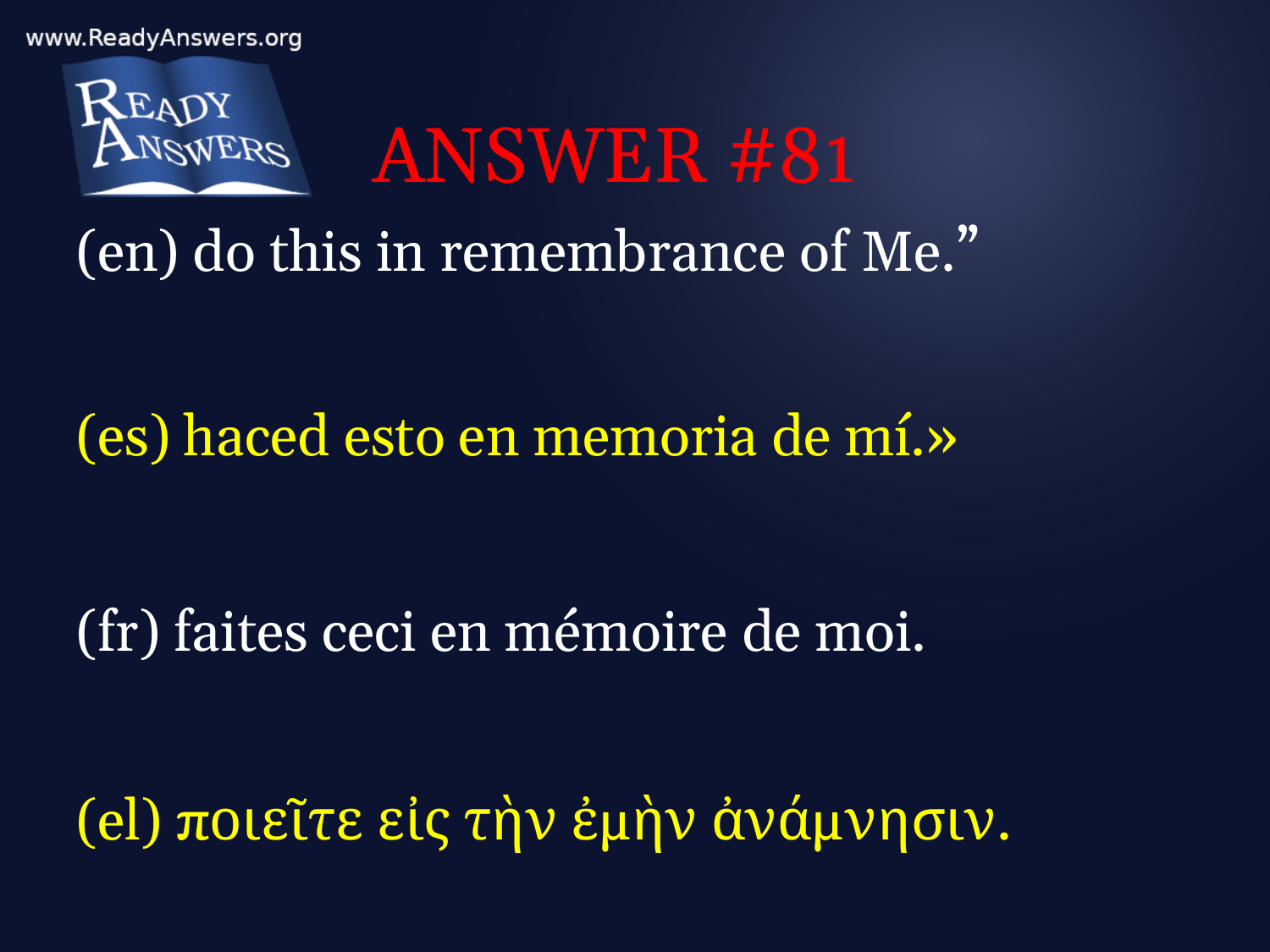

# ANSWER #81
(en) do this in remembrance of Me.”
(es) haced esto en memoria de mí.»
(fr) faites ceci en mémoire de moi.
(el) ποιεῖτε εἰς τὴν ἐμὴν ἀνάμνησιν.